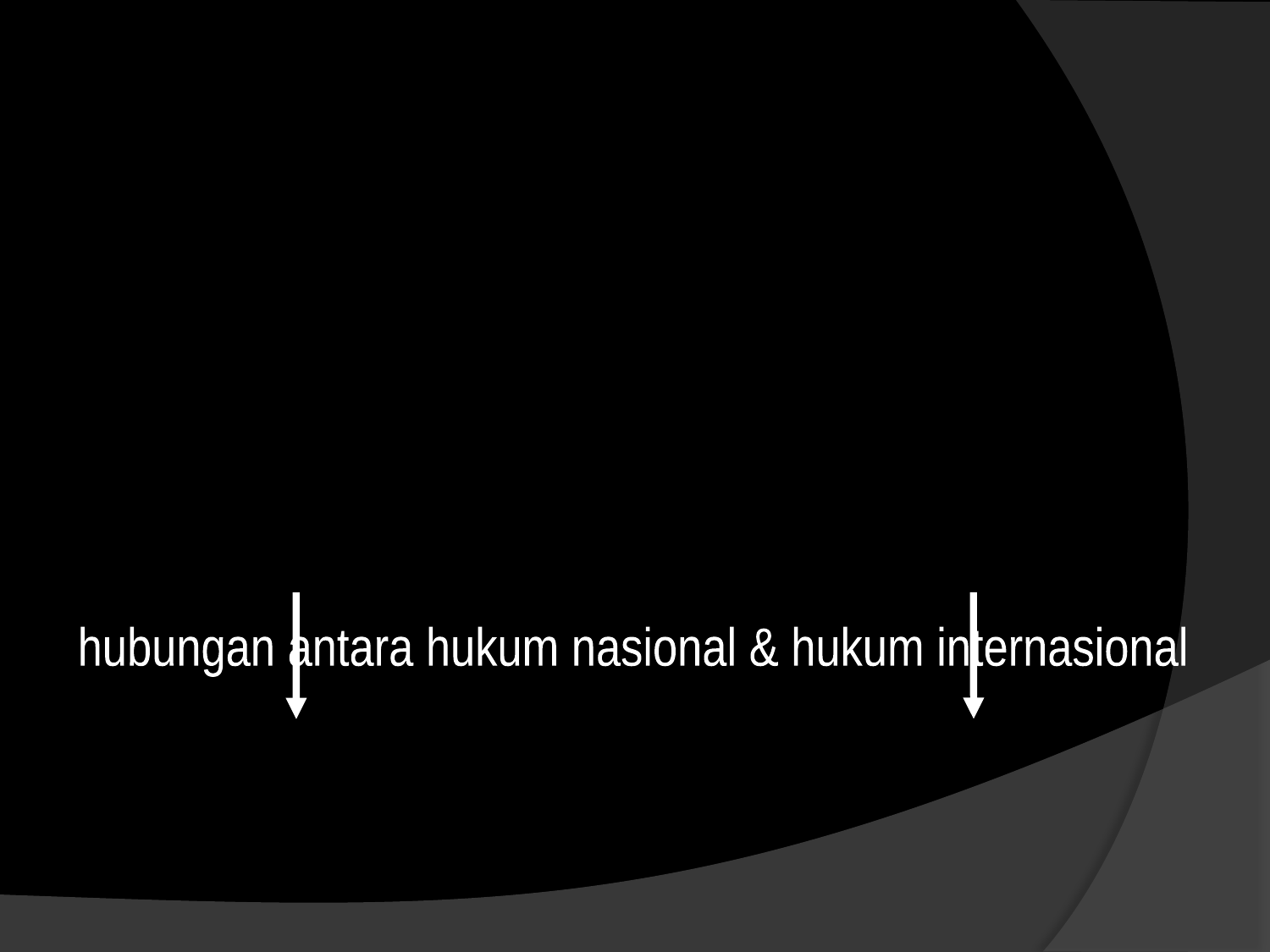

Dasar Berlakunya
Hukum Internasional
Voluntarisme
Dualisme
Obyektifisme
Monisme

hubungan antara hukum nasional & hukum internasional